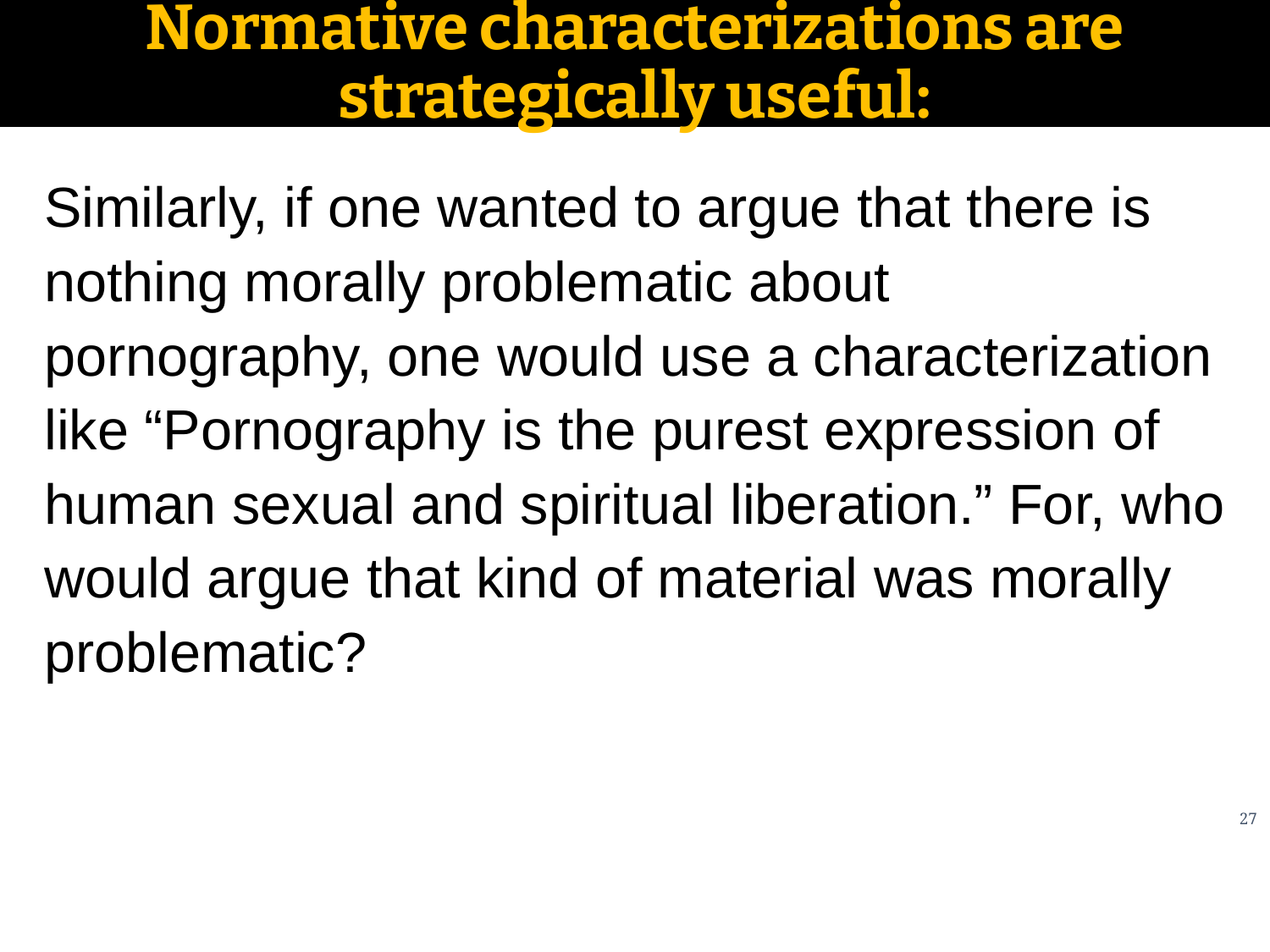

# Normative characterizations are strategically useful:
Similarly, if one wanted to argue that there is nothing morally problematic about pornography, one would use a characterization like “Pornography is the purest expression of human sexual and spiritual liberation.” For, who would argue that kind of material was morally problematic?
27